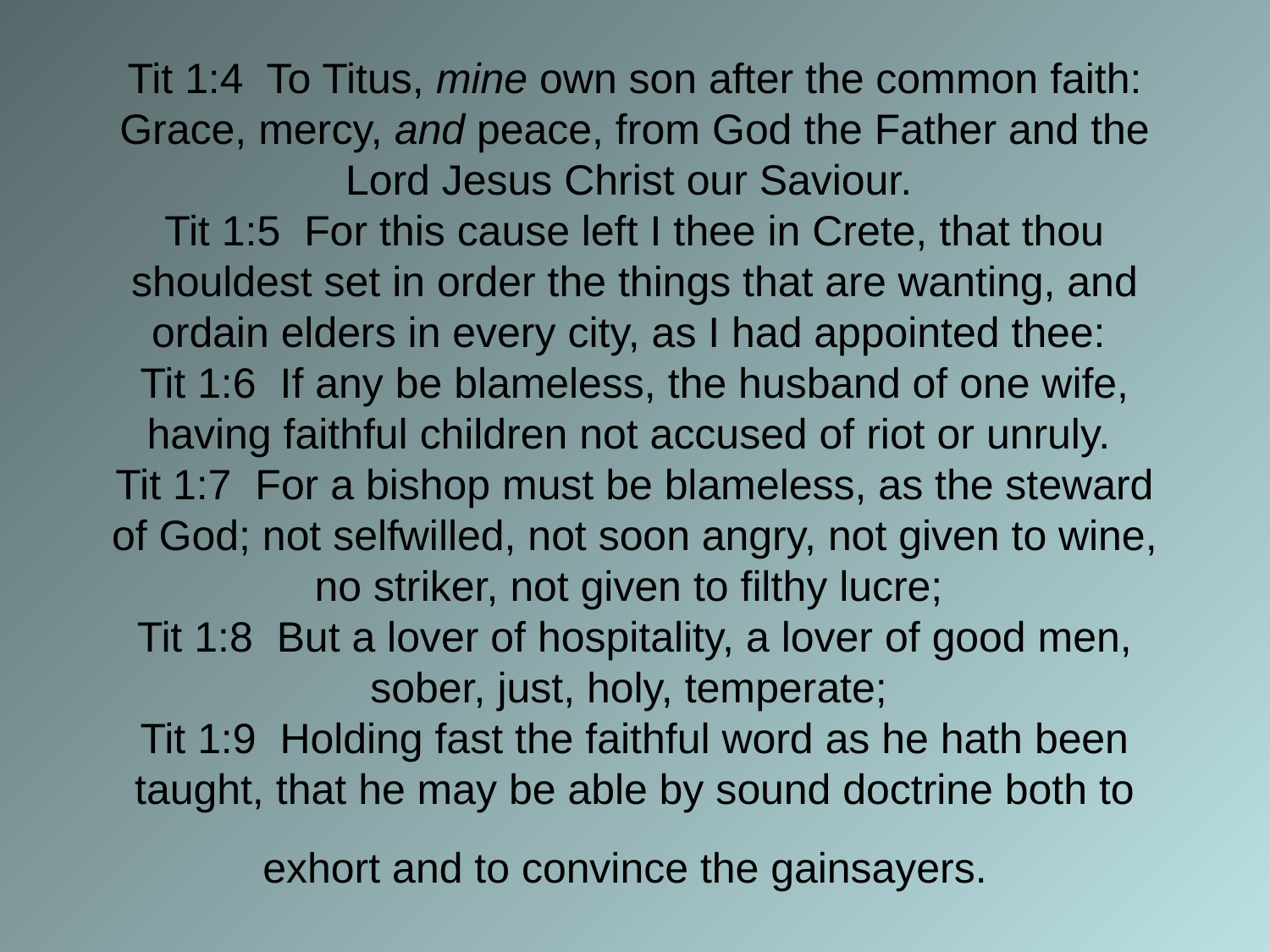

# Tit 1:4  To Titus, mine own son after the common faith: Grace, mercy, and peace, from God the Father and the Lord Jesus Christ our Saviour. Tit 1:5  For this cause left I thee in Crete, that thou shouldest set in order the things that are wanting, and ordain elders in every city, as I had appointed thee: Tit 1:6  If any be blameless, the husband of one wife, having faithful children not accused of riot or unruly. Tit 1:7  For a bishop must be blameless, as the steward of God; not selfwilled, not soon angry, not given to wine, no striker, not given to filthy lucre; Tit 1:8  But a lover of hospitality, a lover of good men, sober, just, holy, temperate; Tit 1:9  Holding fast the faithful word as he hath been taught, that he may be able by sound doctrine both to exhort and to convince the gainsayers.